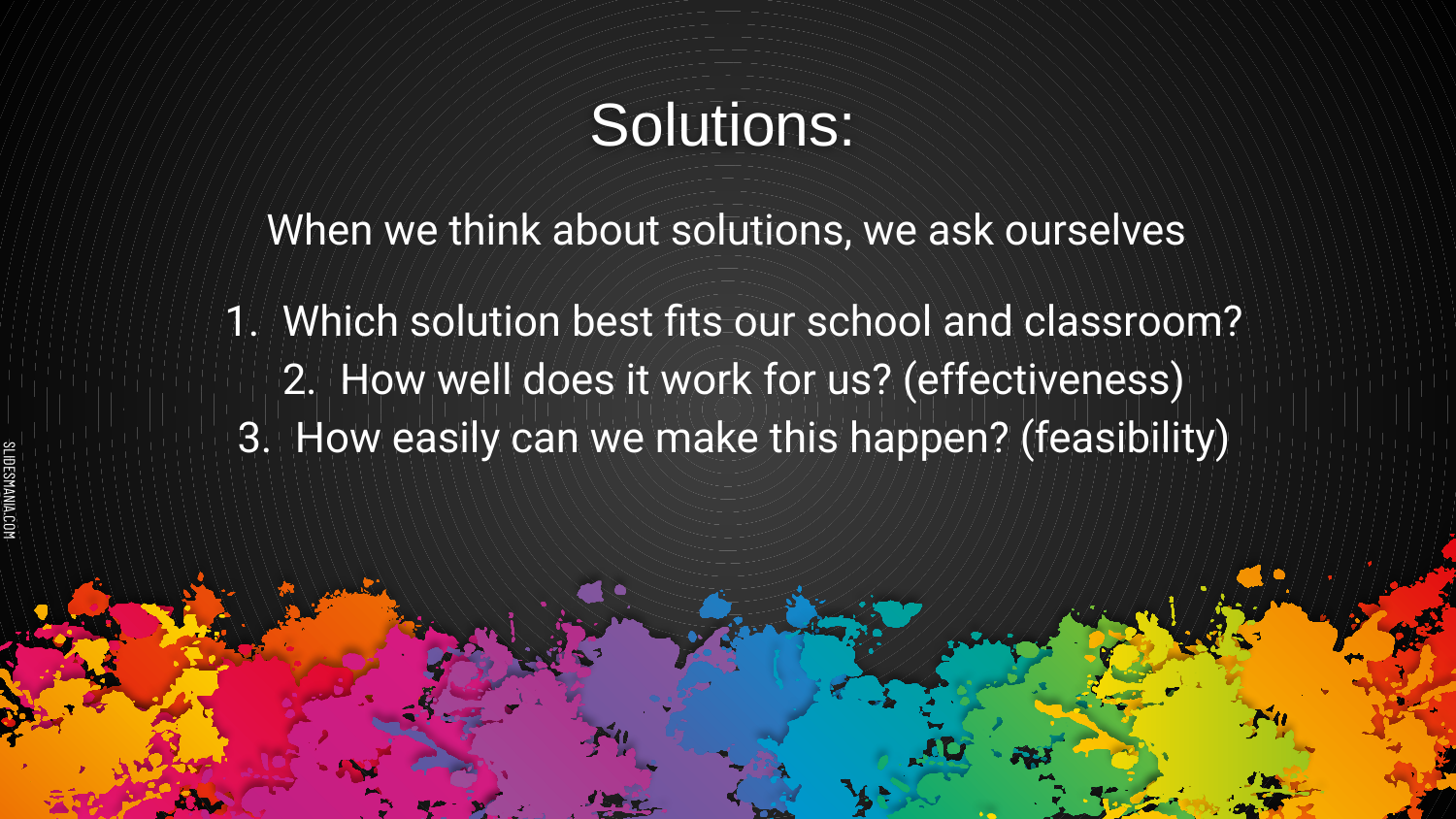

# Solutions:
When we think about solutions, we ask ourselves
Which solution best fits our school and classroom?
How well does it work for us? (effectiveness)
How easily can we make this happen? (feasibility)